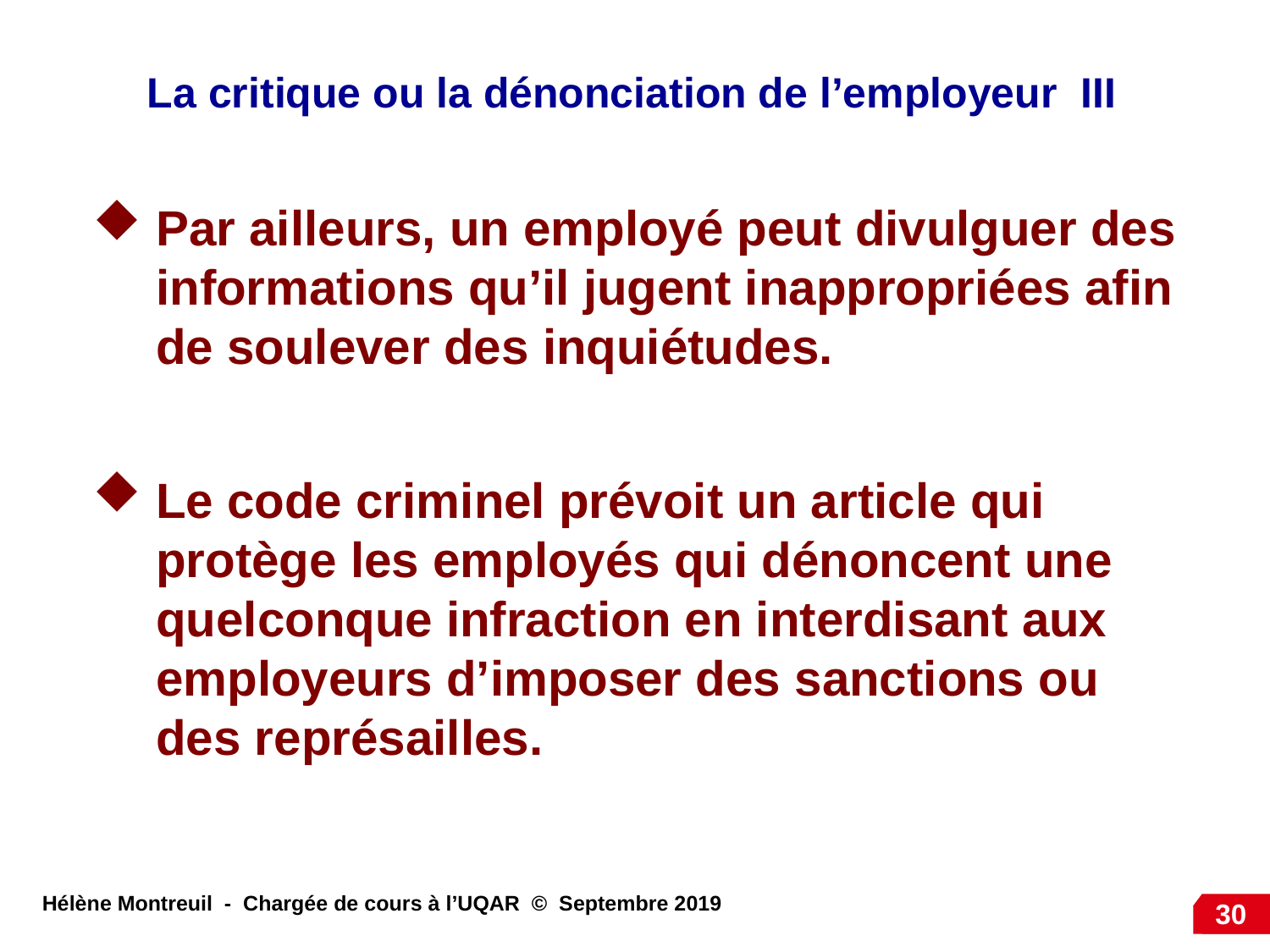

La critique ou la dénonciation de l’employeur  III
Par ailleurs, un employé peut divulguer des informations qu’il jugent inappropriées afin de soulever des inquiétudes.

Le code criminel prévoit un article qui protège les employés qui dénoncent une quelconque infraction en interdisant aux employeurs d’imposer des sanctions ou des représailles.
30